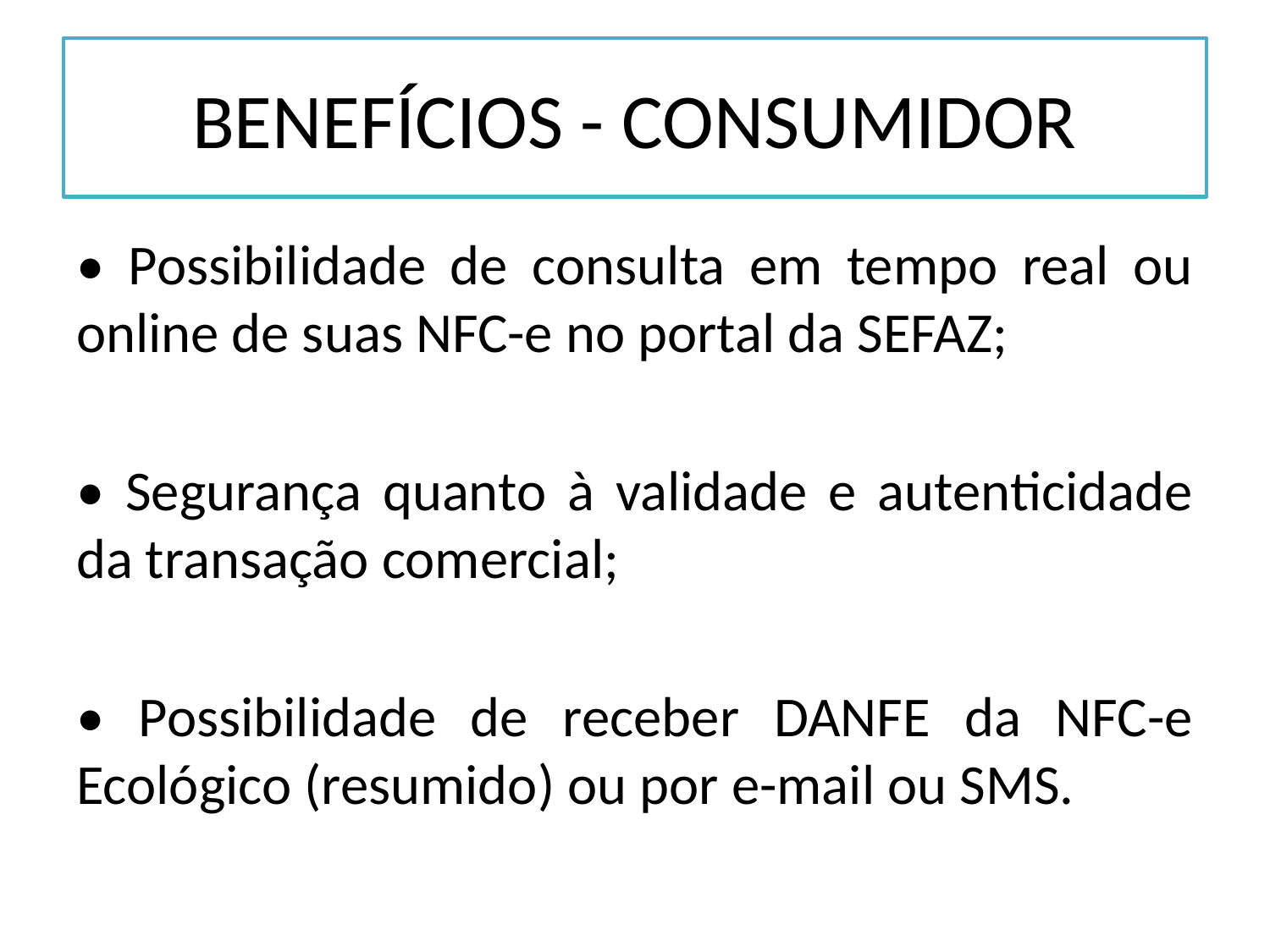

# BENEFÍCIOS - CONSUMIDOR
• Possibilidade de consulta em tempo real ou online de suas NFC-e no portal da SEFAZ;

• Segurança quanto à validade e autenticidade da transação comercial;

• Possibilidade de receber DANFE da NFC-e Ecológico (resumido) ou por e-mail ou SMS.